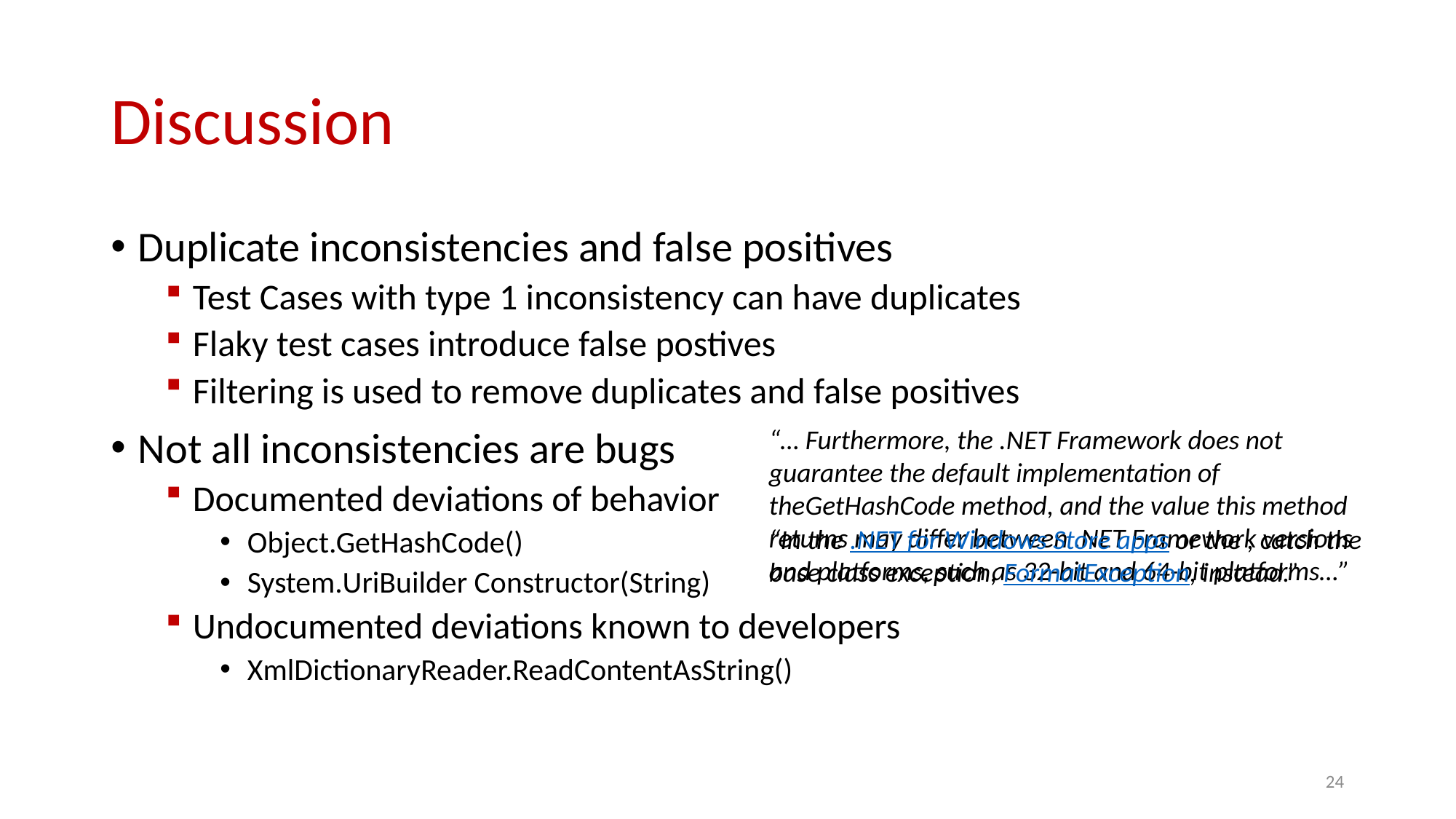

# Discussion
Duplicate inconsistencies and false positives
Test Cases with type 1 inconsistency can have duplicates
Flaky test cases introduce false postives
Filtering is used to remove duplicates and false positives
Not all inconsistencies are bugs
Documented deviations of behavior
Object.GetHashCode()
System.UriBuilder Constructor(String)
Undocumented deviations known to developers
XmlDictionaryReader.ReadContentAsString()

“… Furthermore, the .NET Framework does not guarantee the default implementation of theGetHashCode method, and the value this method returns may differ between .NET Framework versions and platforms, such as 32-bit and 64-bit platforms…”
“In the .NET for Windows Store apps or the , catch the base class exception, FormatException, instead.”
24